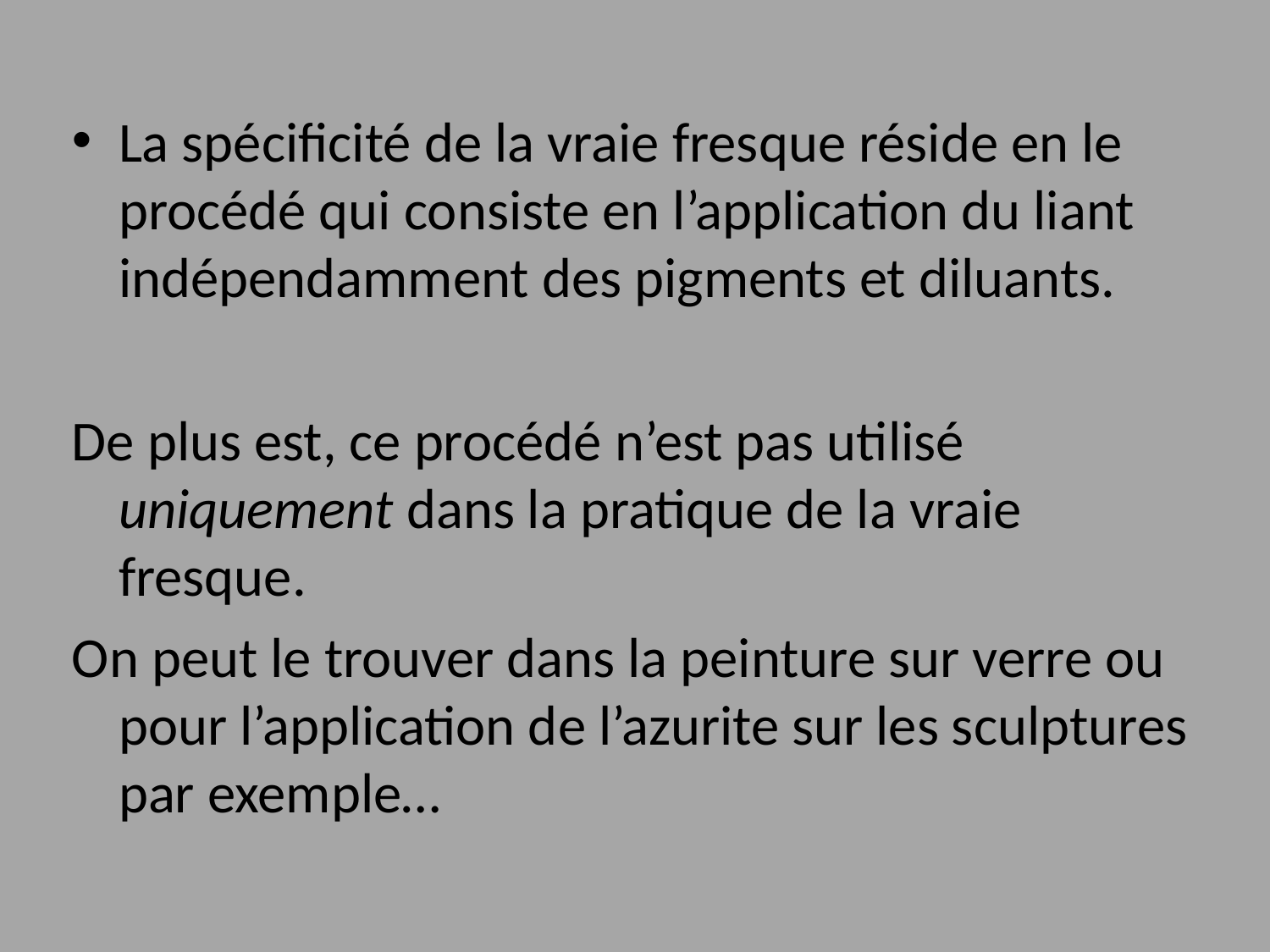

La spécificité de la vraie fresque réside en le procédé qui consiste en l’application du liant indépendamment des pigments et diluants.

De plus est, ce procédé n’est pas utilisé uniquement dans la pratique de la vraie fresque.
On peut le trouver dans la peinture sur verre ou pour l’application de l’azurite sur les sculptures par exemple…